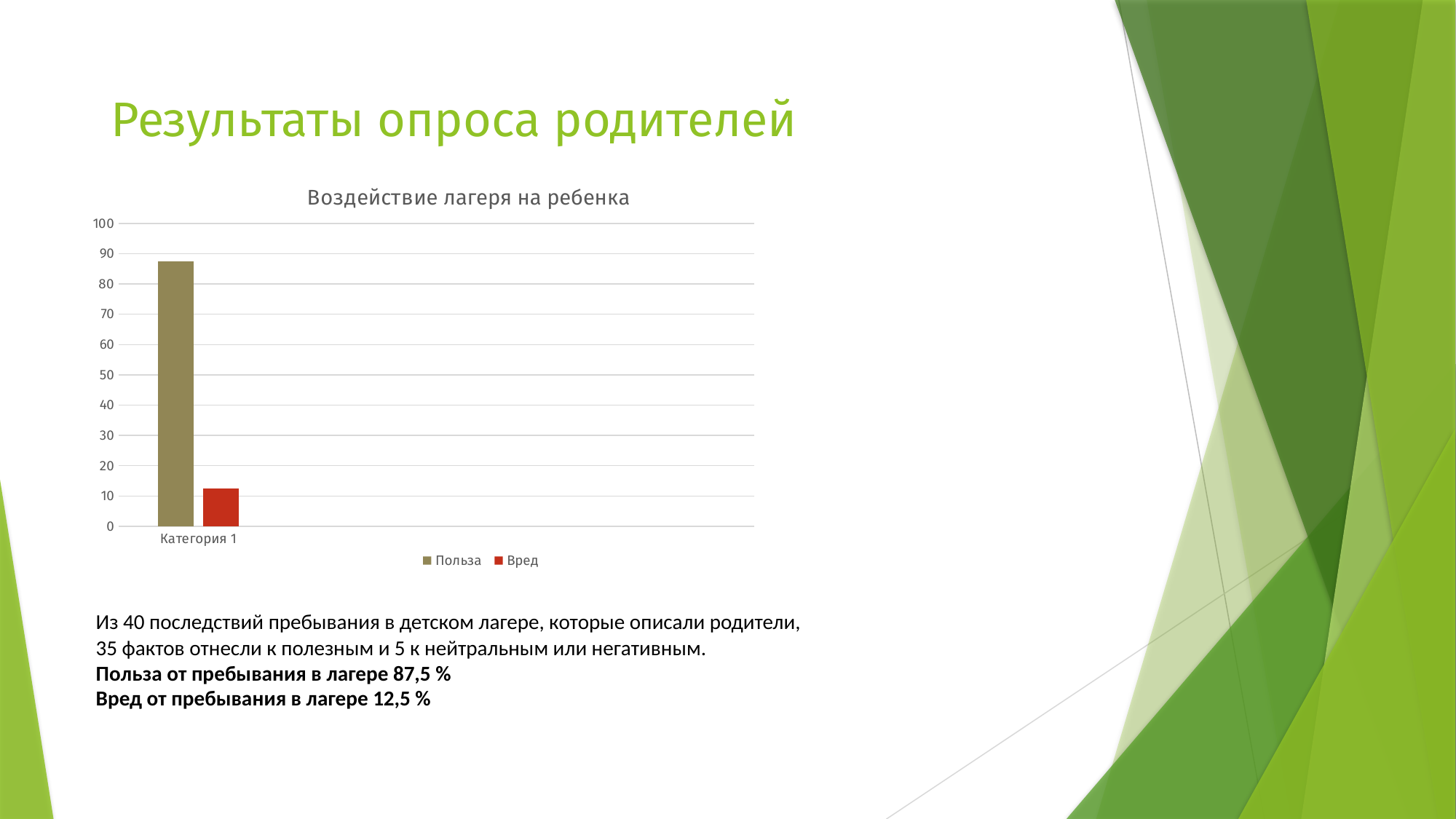

# Результаты опроса родителей

### Chart: Воздействие лагеря на ребенка

| Category | Польза  | Вред  |
|---|---|---|
| Категория 1 | 87.5 | 12.5 |
Из 40 последствий пребывания в детском лагере, которые описали родители,
35 фактов отнесли к полезным и 5 к нейтральным или негативным.
Польза от пребывания в лагере 87,5 %
Вред от пребывания в лагере 12,5 %